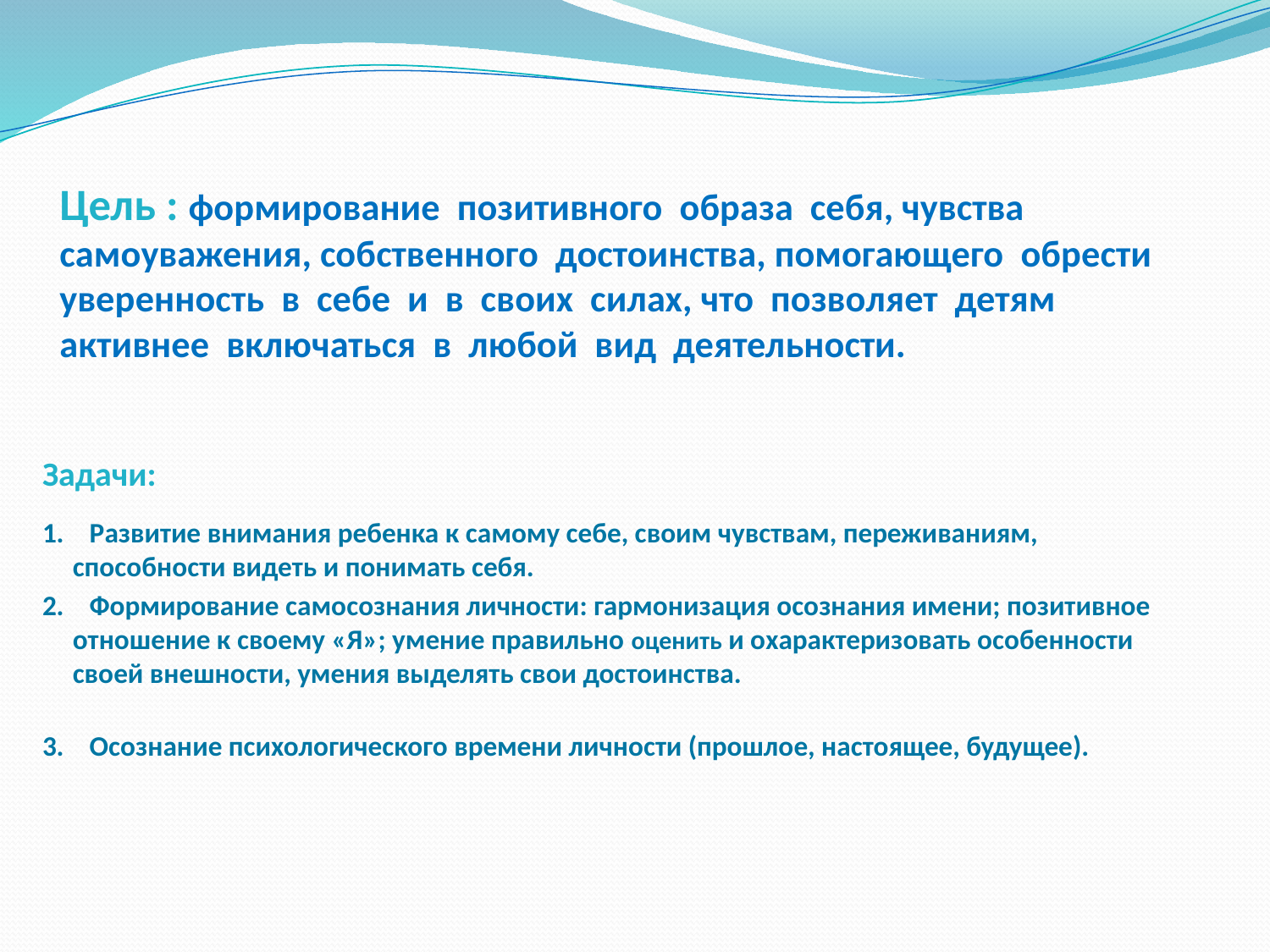

# Цель : формирование  позитивного  образа  себя, чувства  самоуважения, собственного  достоинства, помогающего  обрести  уверенность  в  себе  и  в  своих  силах, что  позволяет  детям  активнее  включаться  в  любой  вид  деятельности.
Задачи:

1.    Развитие внимания ребенка к самому себе, своим чувствам, переживаниям, способности видеть и понимать себя.
2.    Формирование самосознания личности: гармонизация осознания имени; позитивное отношение к своему «Я»; умение правильно оценить и охарактеризовать особенности своей внешности, умения выделять свои достоинства.
3.    Осознание психологического времени личности (прошлое, настоящее, будущее).